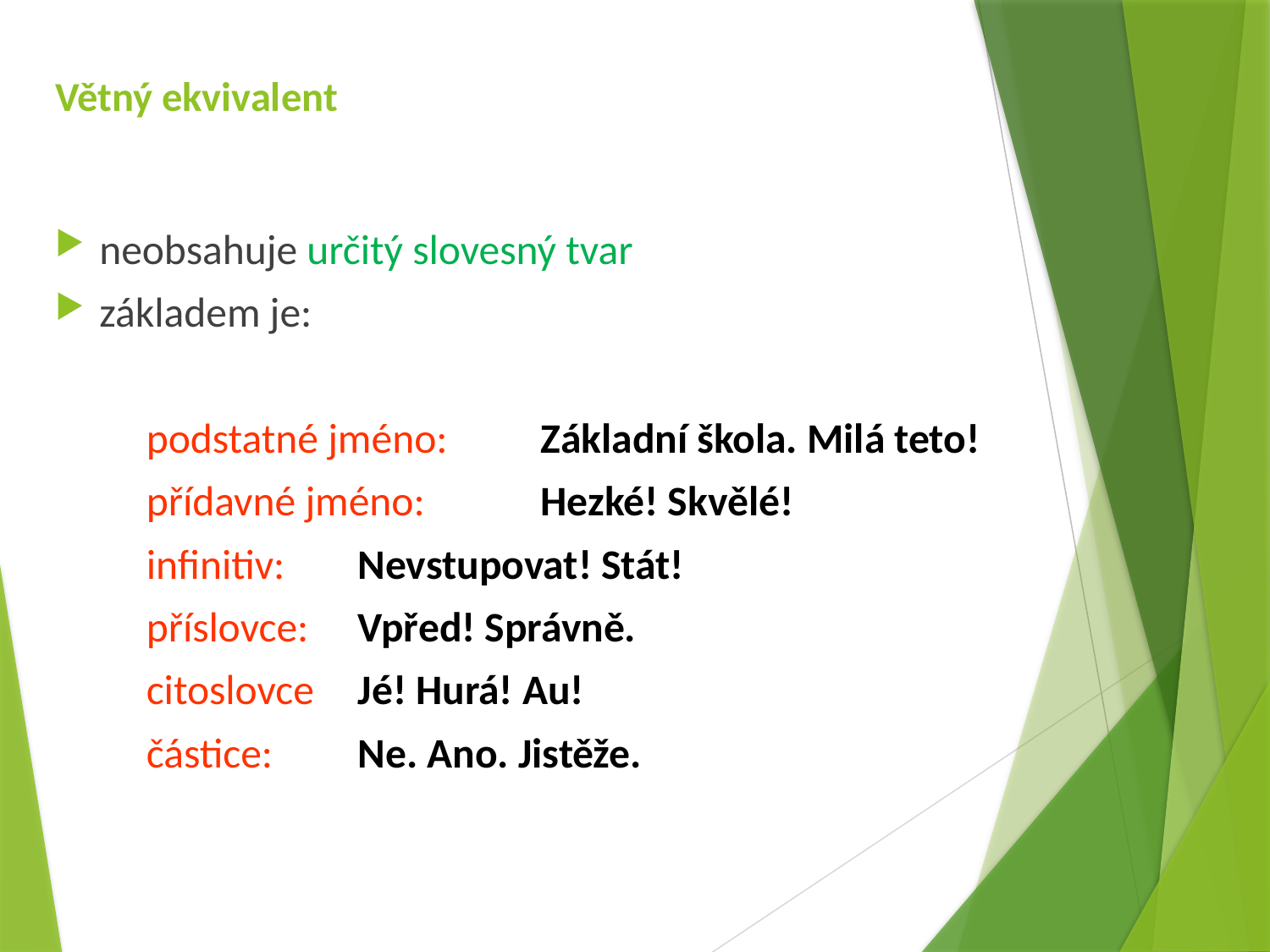

# Větný ekvivalent
neobsahuje určitý slovesný tvar
základem je:

	podstatné jméno:	   Základní škola. Milá teto!
	přídavné jméno:	   Hezké! Skvělé!
	infinitiv:		   Nevstupovat! Stát!
	příslovce:		   Vpřed! Správně.
	citoslovce		   Jé! Hurá! Au!
	částice:		   Ne. Ano. Jistěže.